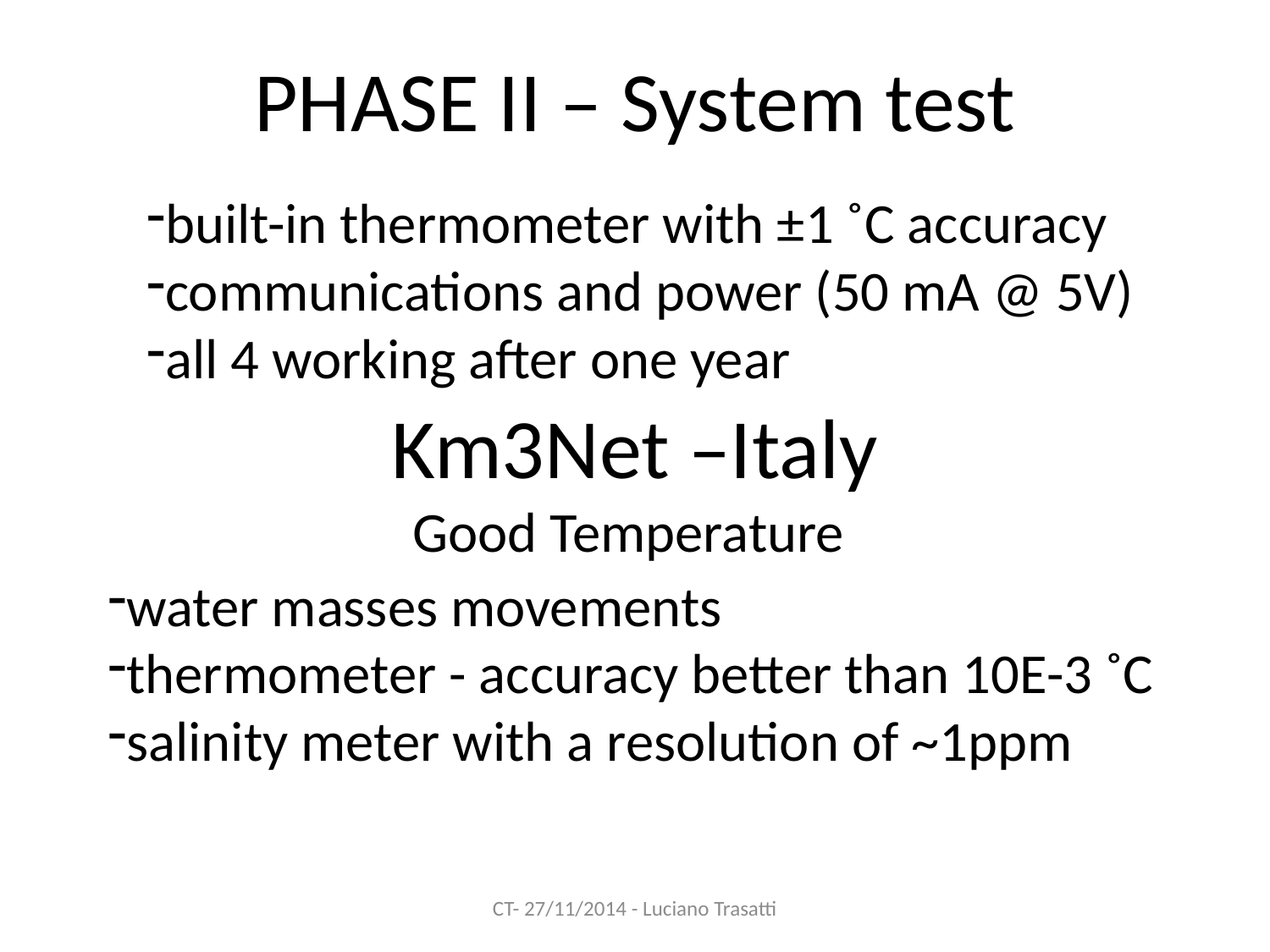

# PHASE II – System test
built-in thermometer with ±1 ˚C accuracy
communications and power (50 mA @ 5V)
all 4 working after one year
Km3Net –Italy
Good Temperature
water masses movements
thermometer - accuracy better than 10E-3 ˚C
salinity meter with a resolution of ~1ppm
CT- 27/11/2014 - Luciano Trasatti